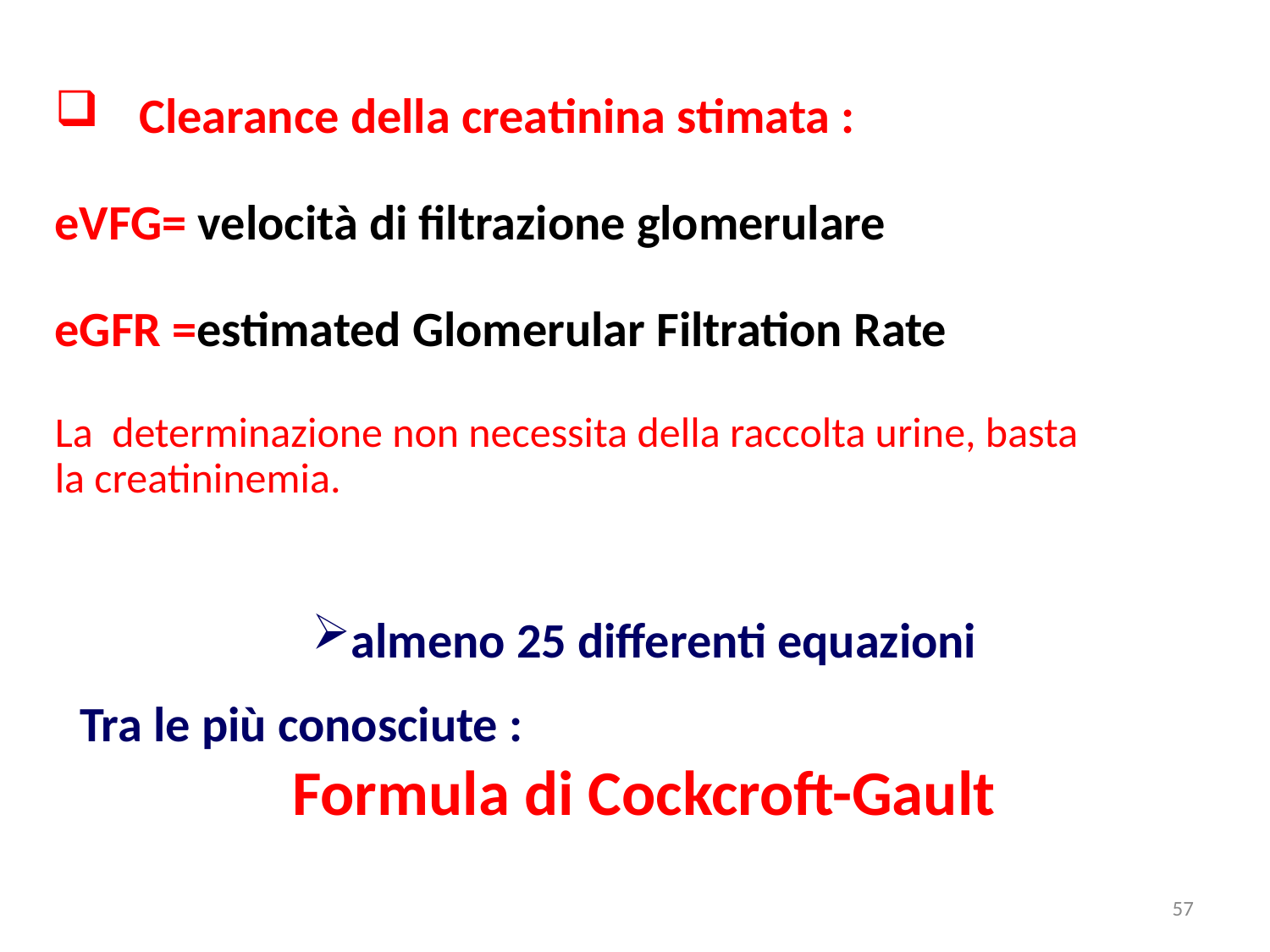

Clearance della creatinina stimata :

eVFG= velocità di filtrazione glomerulare

eGFR =estimated Glomerular Filtration Rate

La  determinazione non necessita della raccolta urine, basta
la creatininemia.

almeno 25 differenti equazioni
Tra le più conosciute :
Formula di Cockcroft-Gault

57